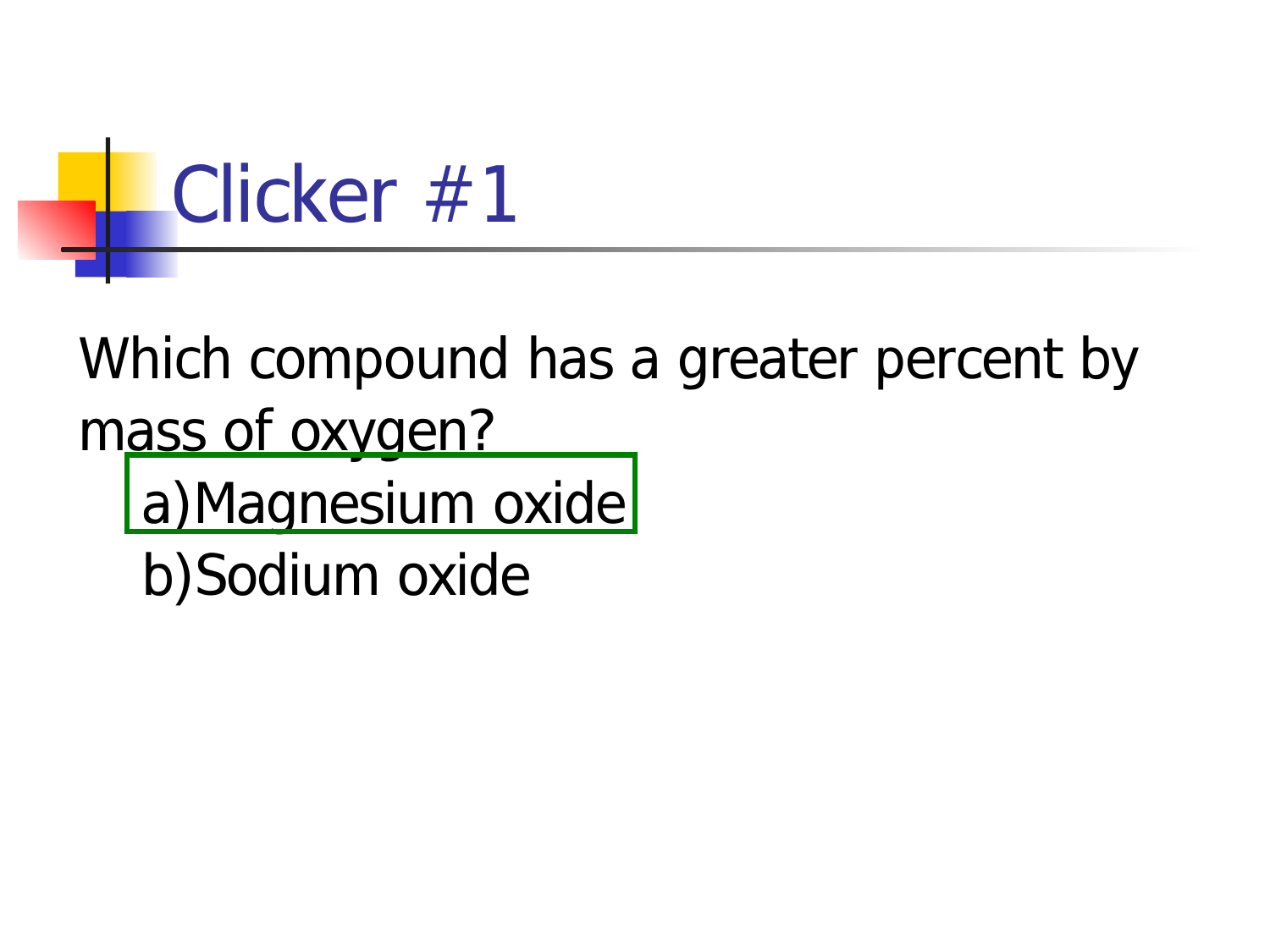

# Clicker #1
Which compound has a greater percent by mass of oxygen?
Magnesium oxide
Sodium oxide